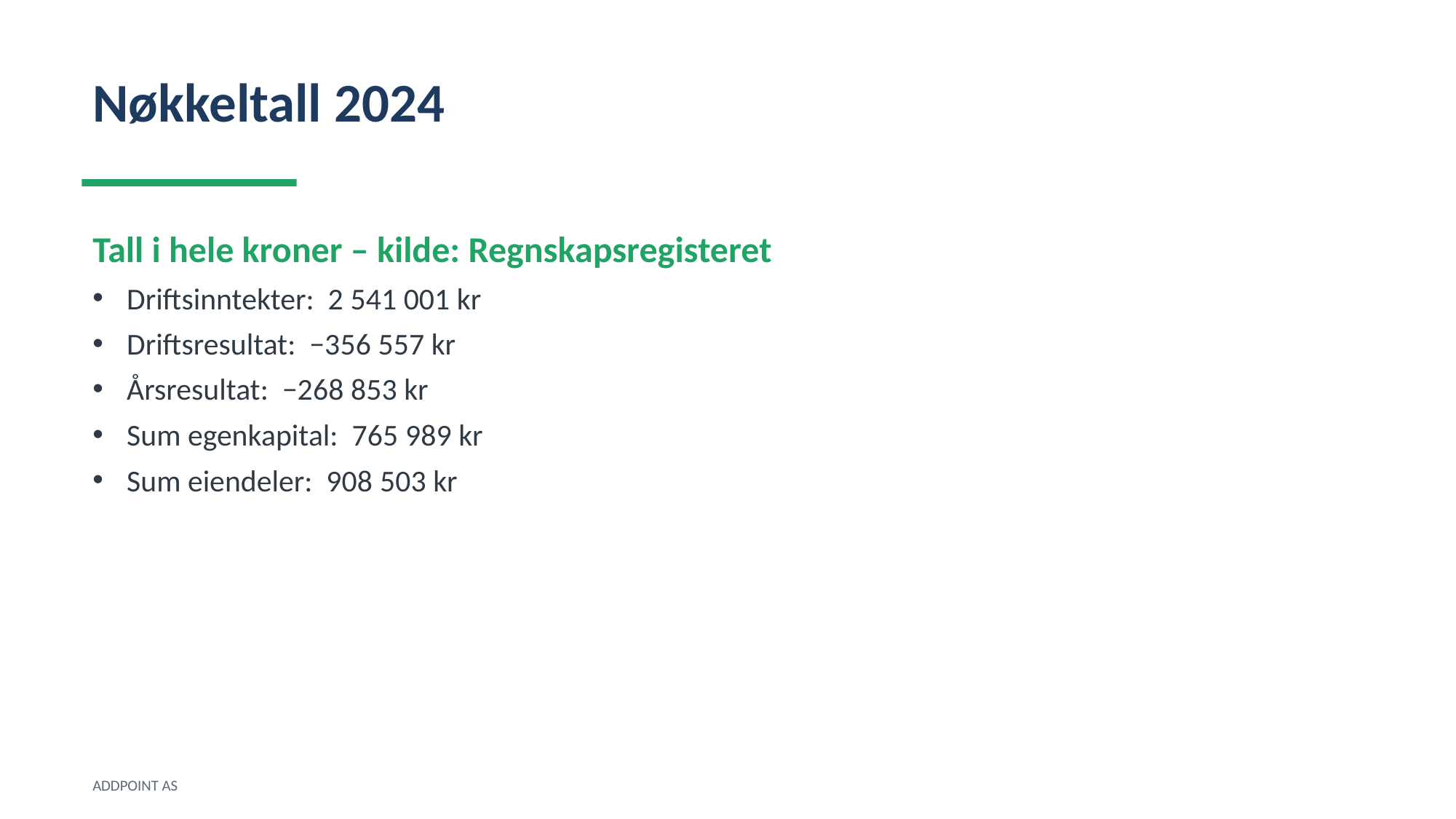

Nøkkeltall 2024

Tall i hele kroner – kilde: Regnskapsregisteret
Driftsinntekter:  2 541 001 kr
Driftsresultat:  −356 557 kr
Årsresultat:  −268 853 kr
Sum egenkapital:  765 989 kr
Sum eiendeler:  908 503 kr
ADDPOINT AS